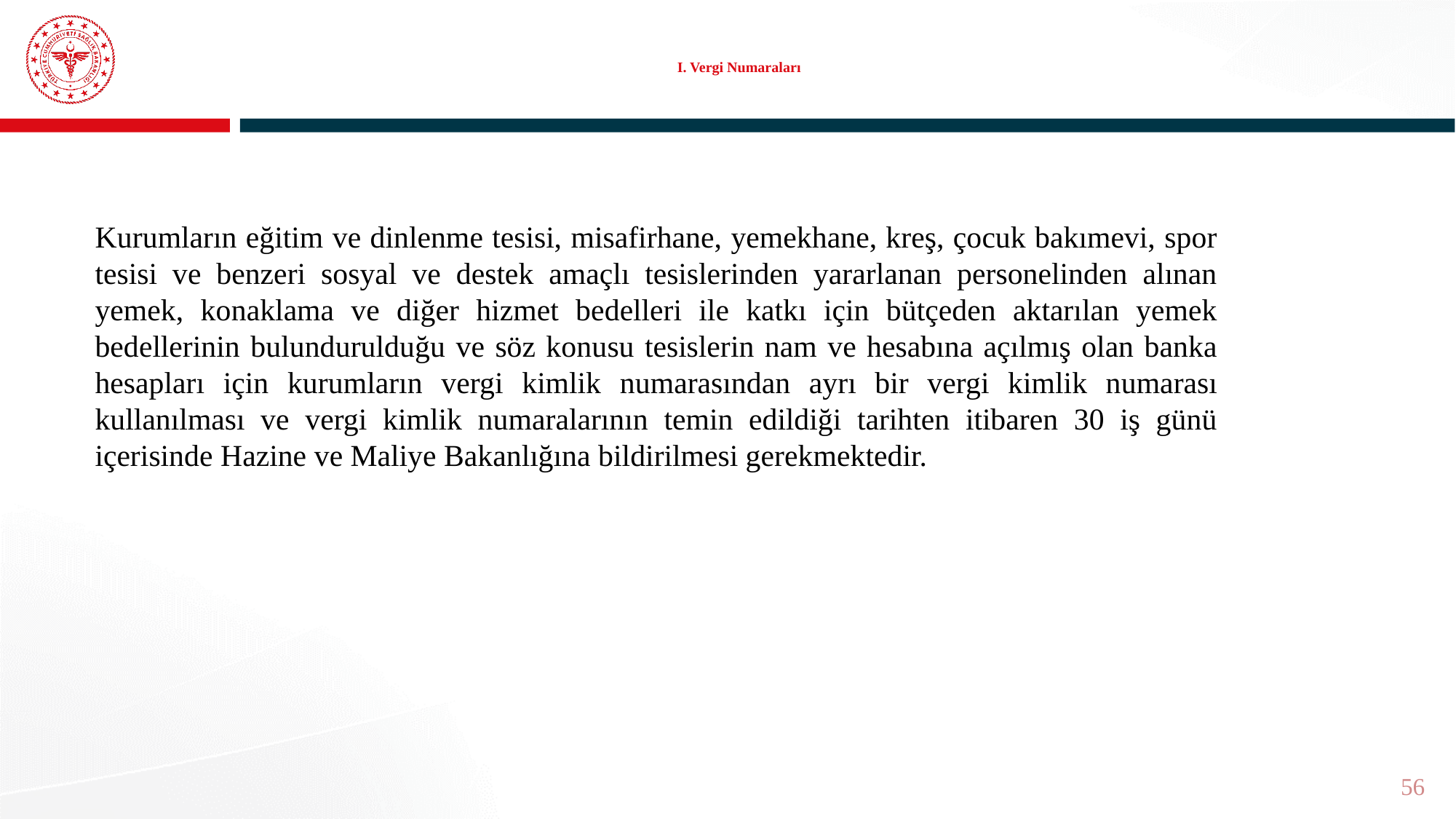

# I. Vergi Numaraları
Kurumların eğitim ve dinlenme tesisi, misafirhane, yemekhane, kreş, çocuk bakımevi, spor tesisi ve benzeri sosyal ve destek amaçlı tesislerinden yararlanan personelinden alınan yemek, konaklama ve diğer hizmet bedelleri ile katkı için bütçeden aktarılan yemek bedellerinin bulundurulduğu ve söz konusu tesislerin nam ve hesabına açılmış olan banka hesapları için kurumların vergi kimlik numarasından ayrı bir vergi kimlik numarası kullanılması ve vergi kimlik numaralarının temin edildiği tarihten itibaren 30 iş günü içerisinde Hazine ve Maliye Bakanlığına bildirilmesi gerekmektedir.

56